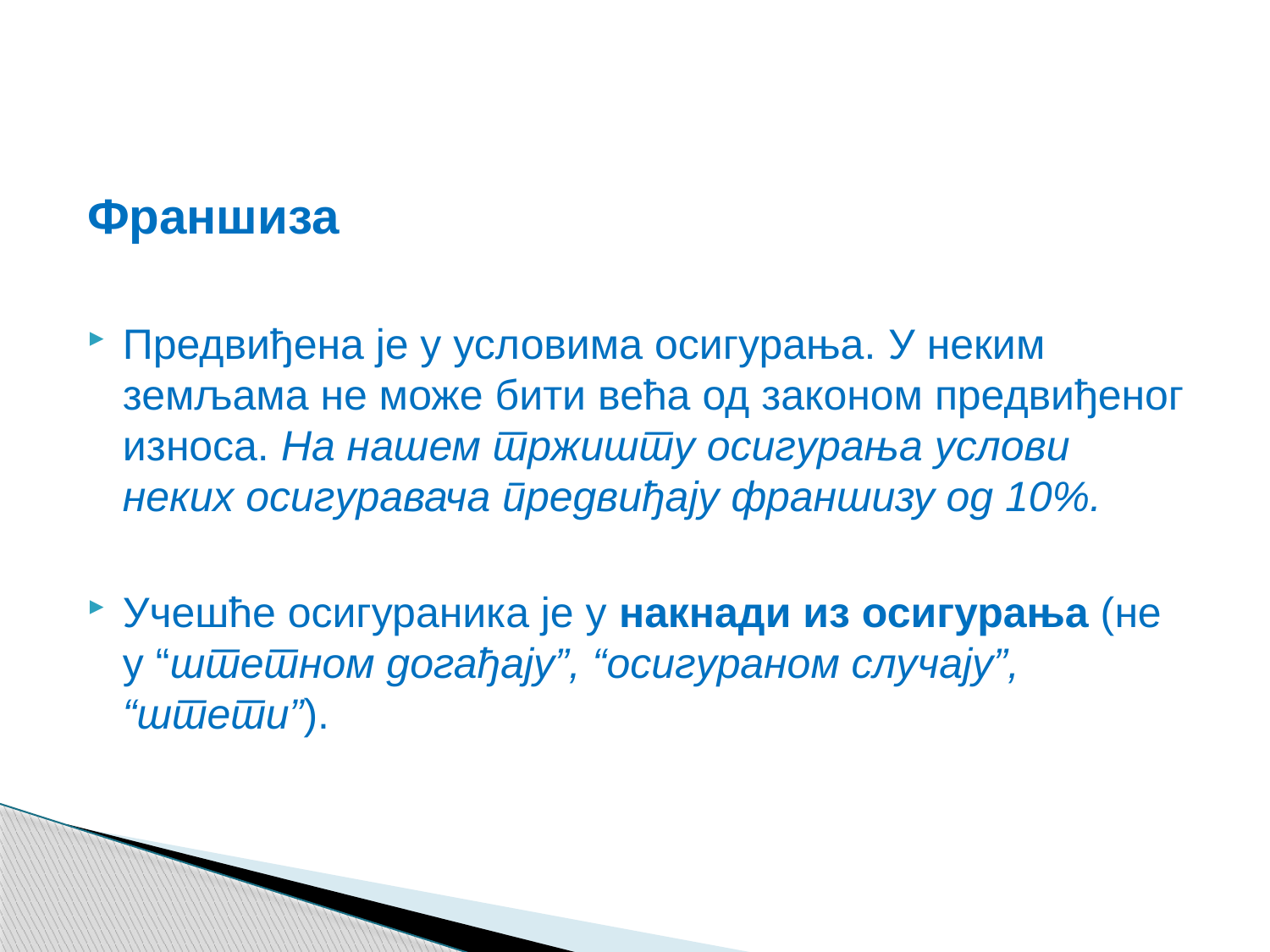

Франшиза

Предвиђена је у условима осигурања. У неким земљама не може бити већа од законом предвиђеног износа. На нашем тржишту осигурања услови неких осигуравача предвиђају франшизу од 10%.

Учешће осигураника је у накнади из осигурања (не у “штетном догађају”, “осигураном случају”, “штети”).